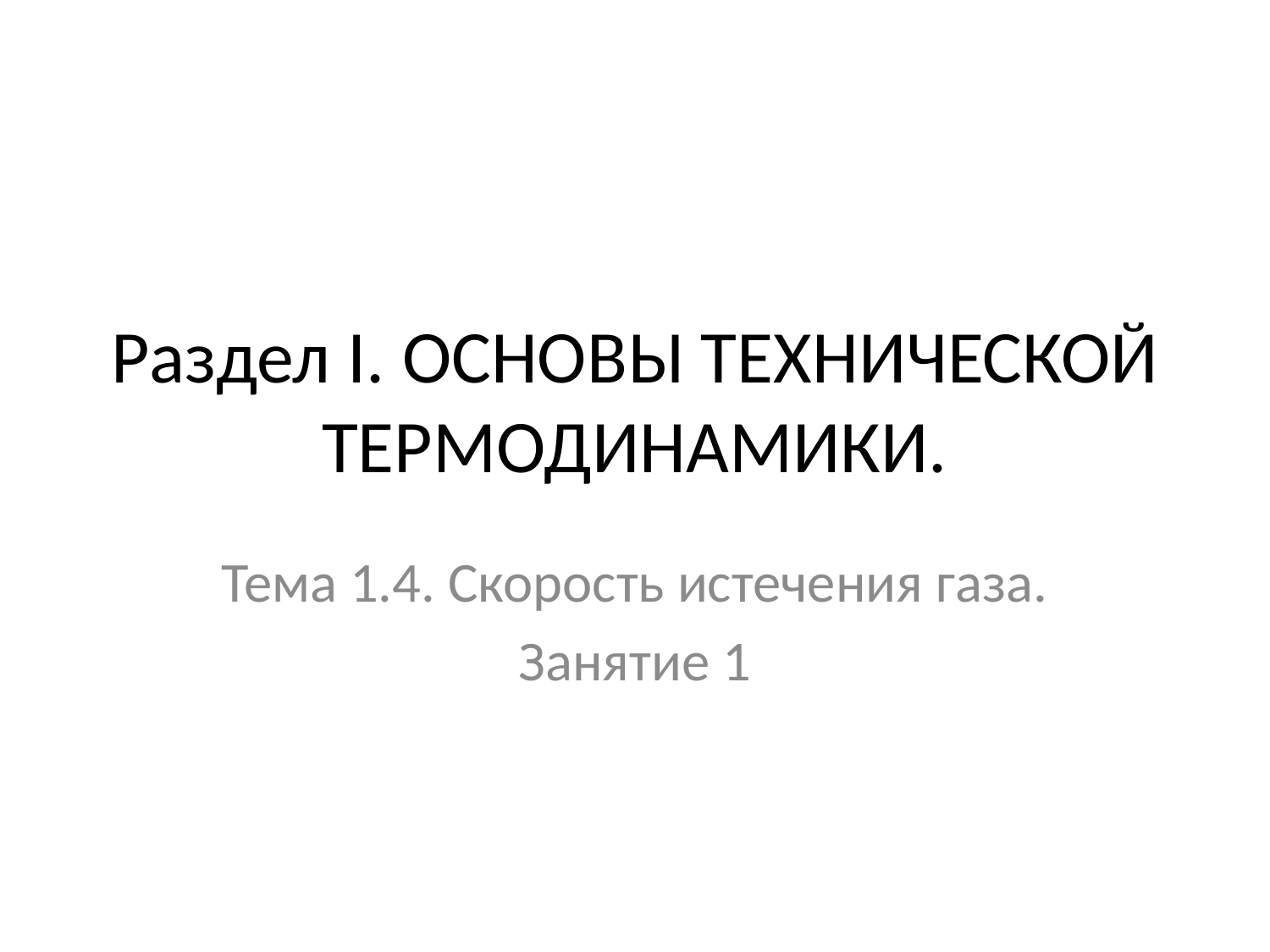

# Раздел I. ОСНОВЫ ТЕХНИЧЕСКОЙ ТЕРМОДИНАМИКИ.
Тема 1.4. Скорость истечения газа.
Занятие 1